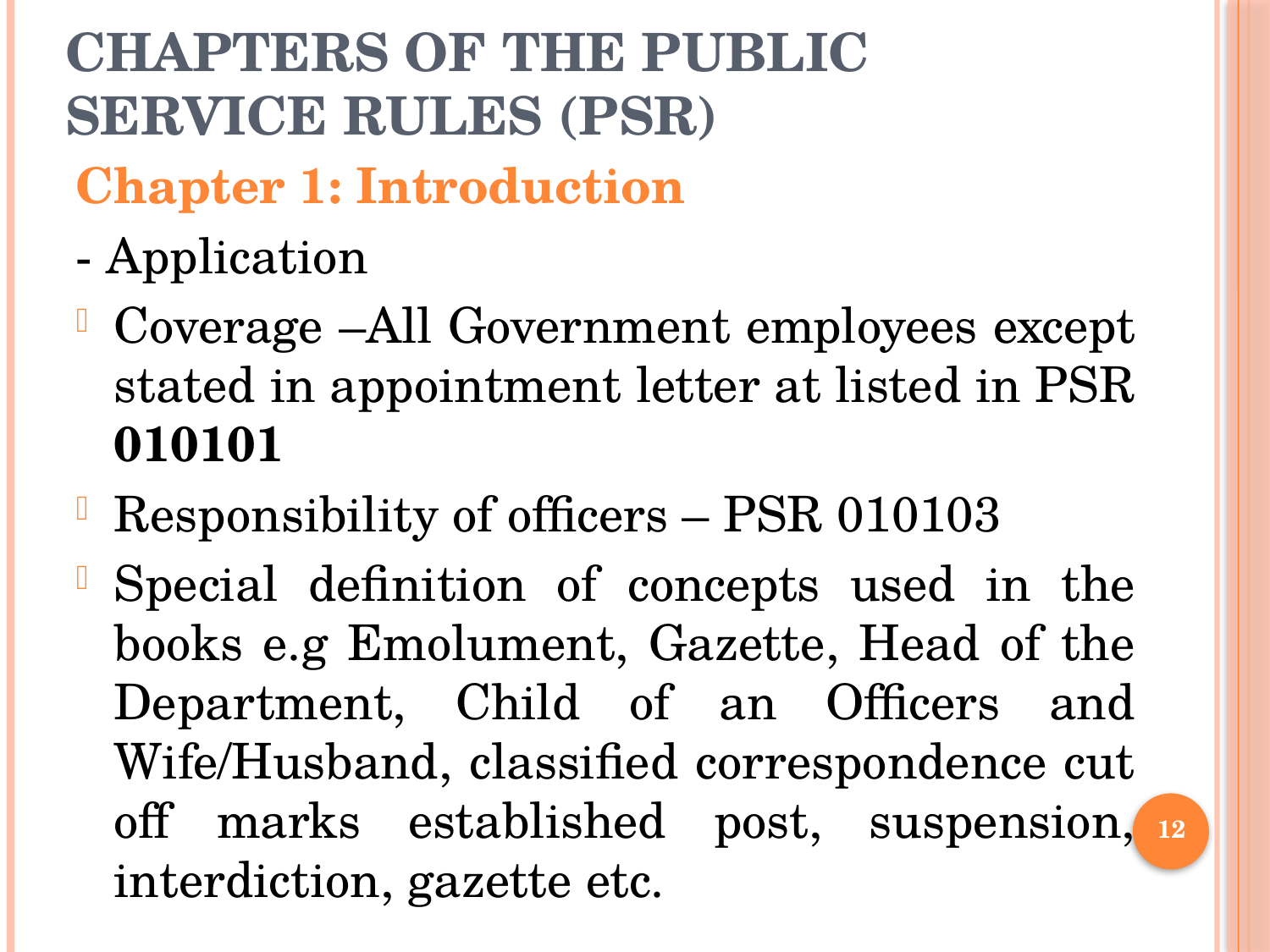

# Chapters of the Public Service Rules (PSR)
Chapter 1: Introduction
- Application
Coverage –All Government employees except stated in appointment letter at listed in PSR 010101
Responsibility of officers – PSR 010103
Special definition of concepts used in the books e.g Emolument, Gazette, Head of the Department, Child of an Officers and Wife/Husband, classified correspondence cut off marks established post, suspension, interdiction, gazette etc.
12